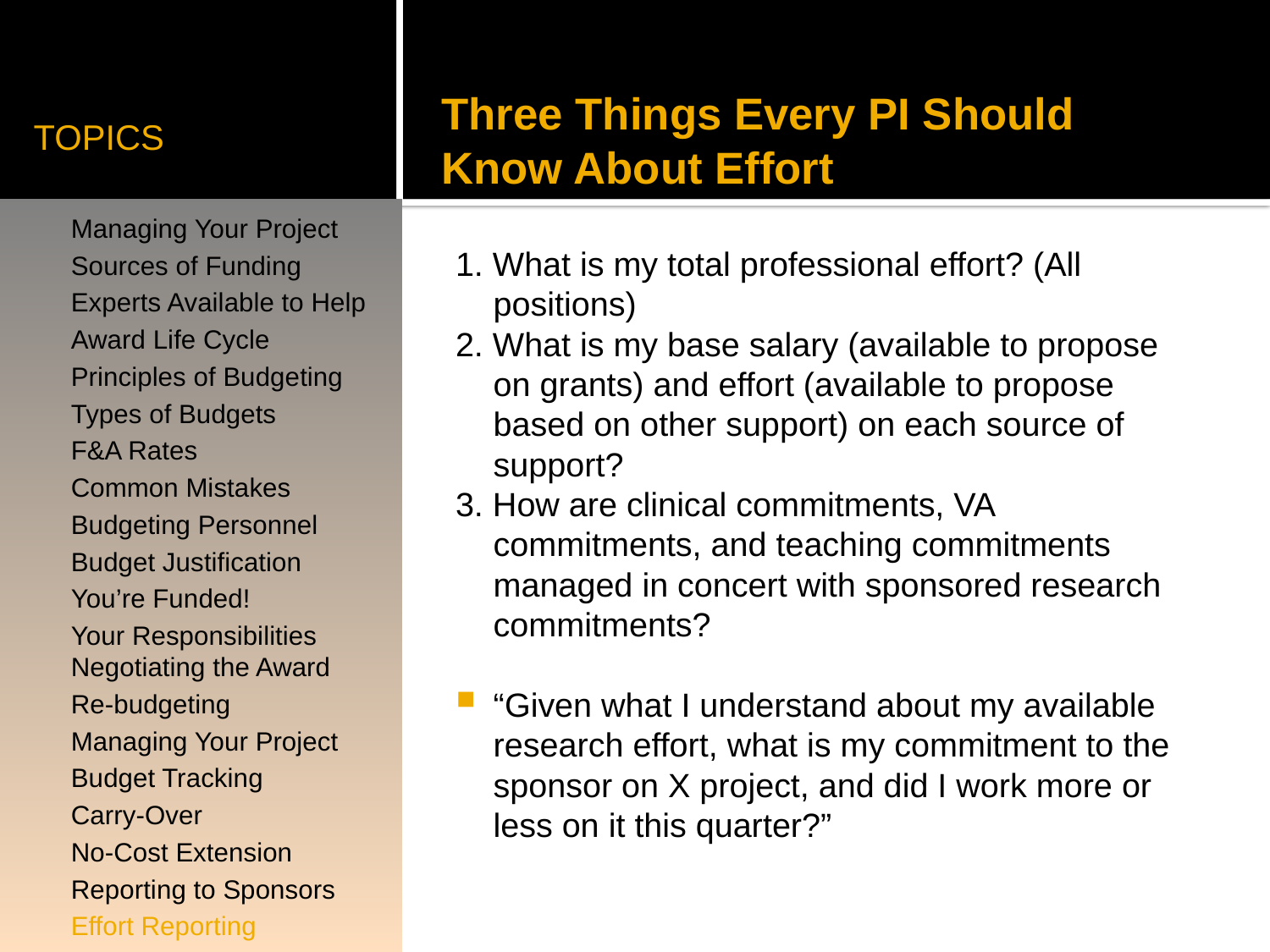

# TOPICS

Three Things Every PI Should Know About Effort

1. What is my total professional effort? (All positions)
2. What is my base salary (available to propose on grants) and effort (available to propose based on other support) on each source of support?
3. How are clinical commitments, VA commitments, and teaching commitments managed in concert with sponsored research commitments?

“Given what I understand about my available research effort, what is my commitment to the sponsor on X project, and did I work more or less on it this quarter?”
Managing Your Project
Sources of Funding
Experts Available to Help
Award Life Cycle
Principles of Budgeting
Types of Budgets
F&A Rates
Common Mistakes
Budgeting Personnel
Budget Justification
You’re Funded!
Your Responsibilities Negotiating the Award
Re-budgeting
Managing Your Project
Budget Tracking
Carry-Over
No-Cost Extension
Reporting to Sponsors
Effort Reporting